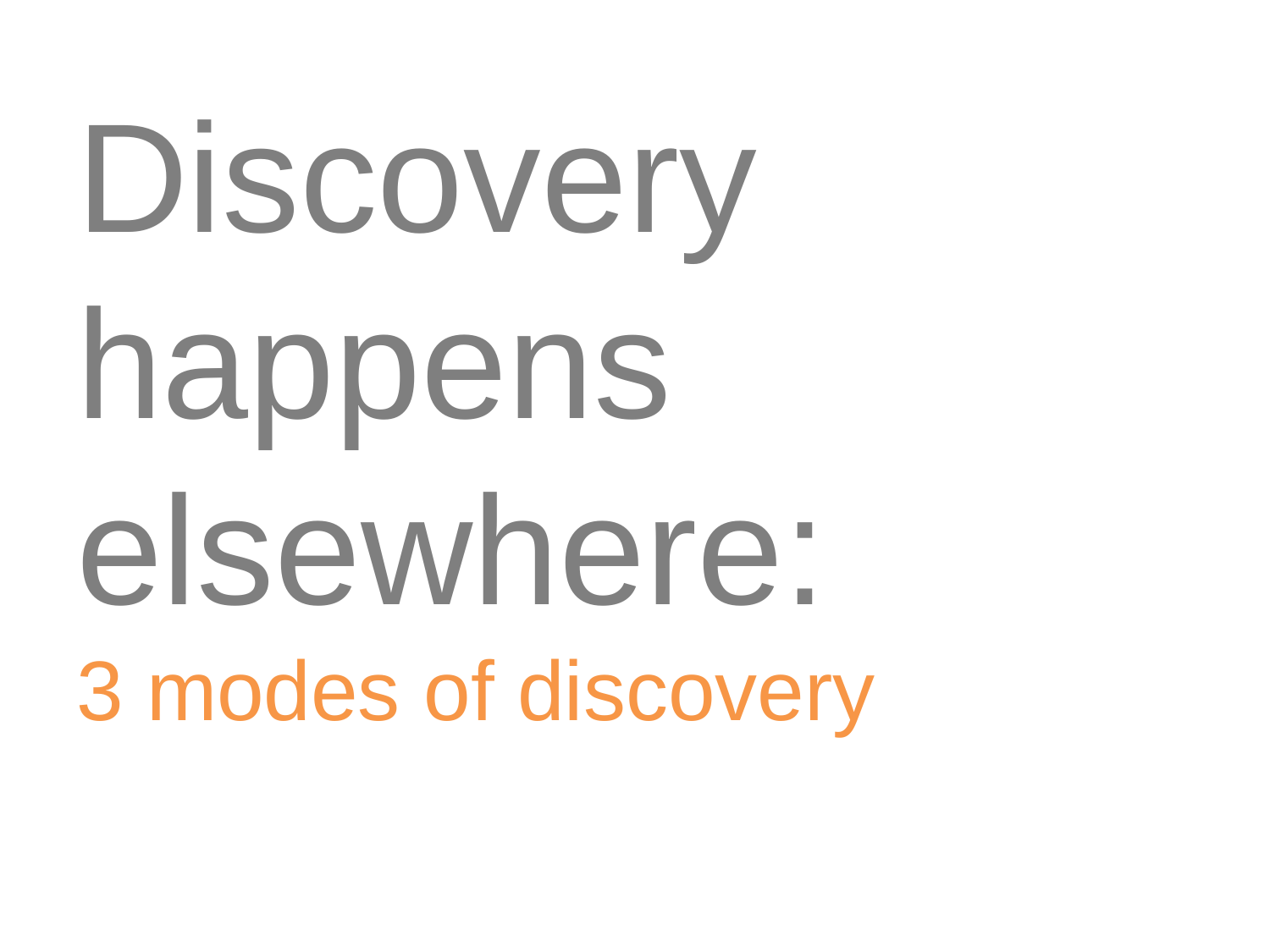

# Discovery happens elsewhere: 3 modes of discovery